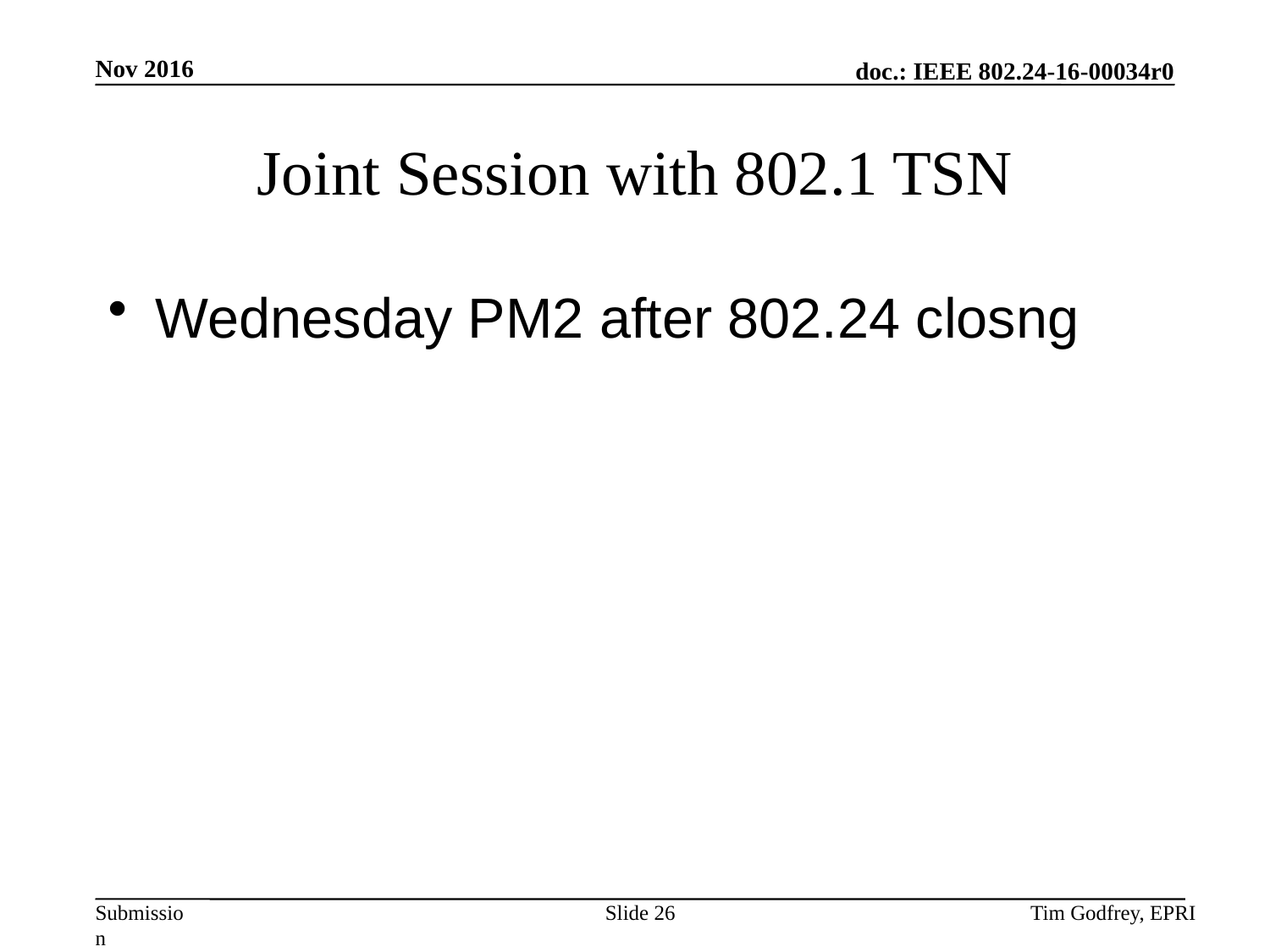

# Joint Session with 802.1 TSN
Wednesday PM2 after 802.24 closng
Slide 26
Tim Godfrey, EPRI